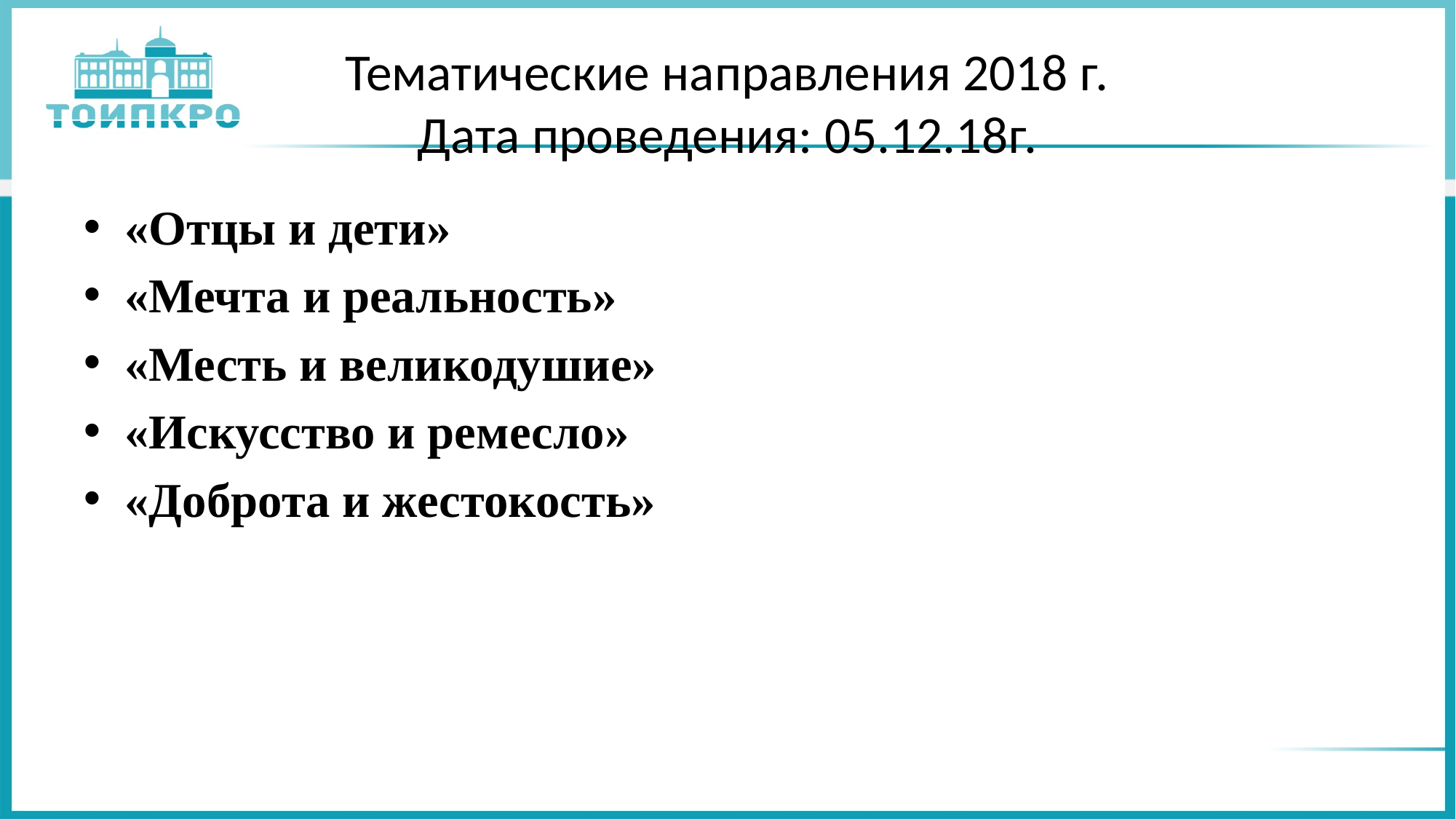

# Тематические направления 2018 г. Дата проведения: 05.12.18г.
«Отцы и дети»
«Мечта и реальность»
«Месть и великодушие»
«Искусство и ремесло»
«Доброта и жестокость»